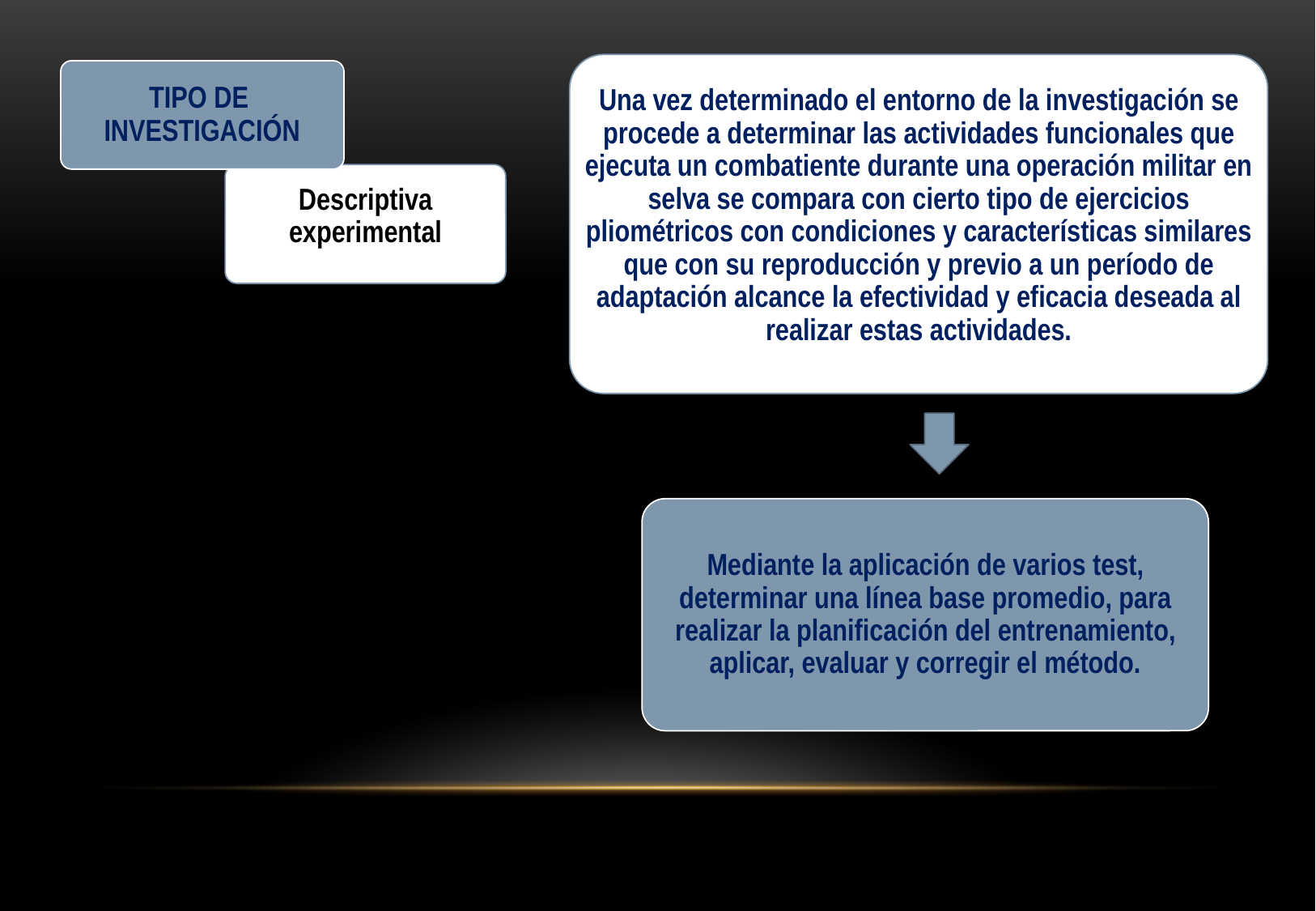

Una vez determinado el entorno de la investigación se procede a determinar las actividades funcionales que ejecuta un combatiente durante una operación militar en selva se compara con cierto tipo de ejercicios pliométricos con condiciones y características similares que con su reproducción y previo a un período de adaptación alcance la efectividad y eficacia deseada al realizar estas actividades.

TIPO DE  INVESTIGACIÓN

Descriptiva experimental

Mediante la aplicación de varios test, determinar una línea base promedio, para realizar la planificación del entrenamiento, aplicar, evaluar y corregir el método.